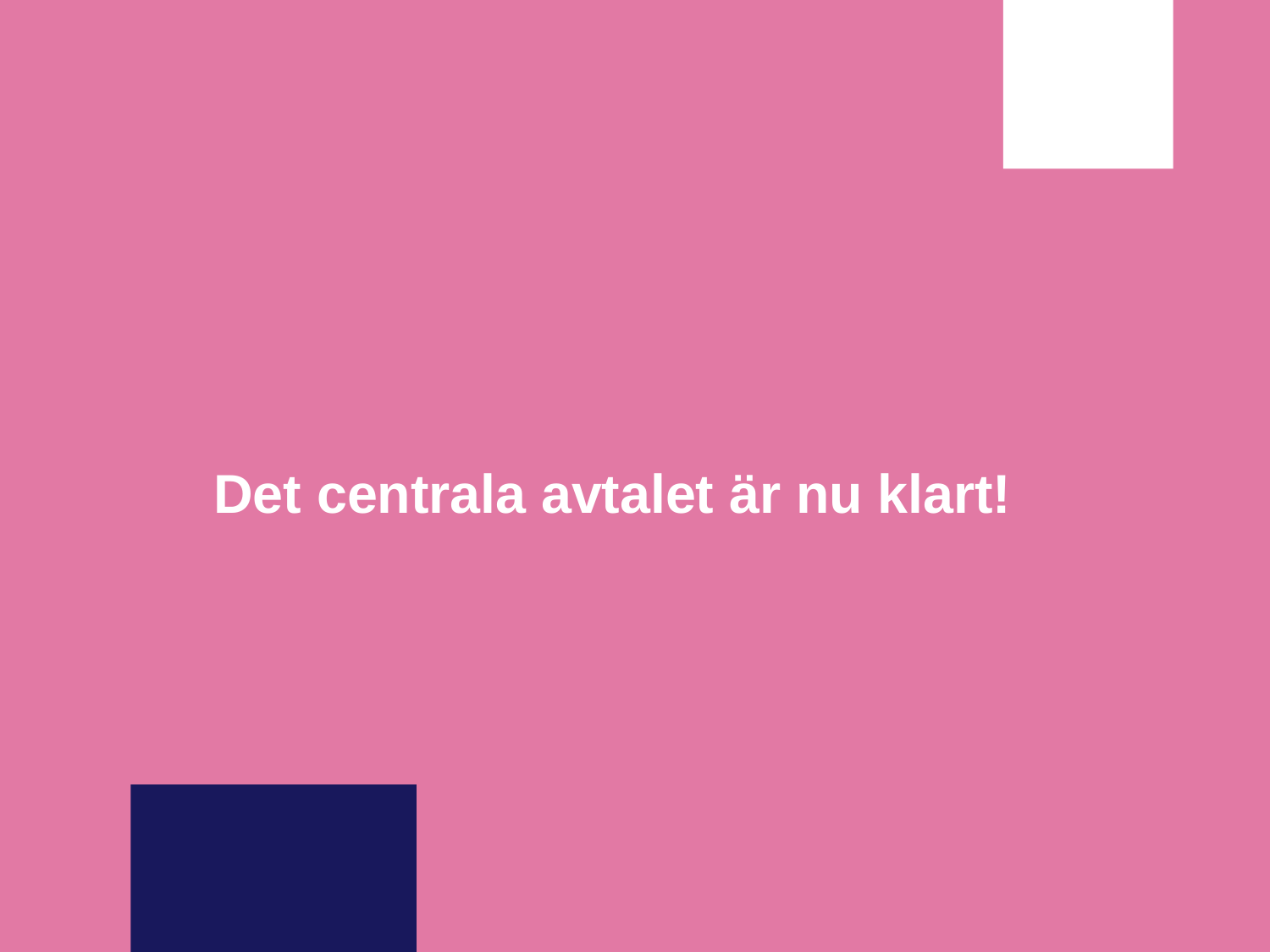

# Det centrala avtalet är nu klart!